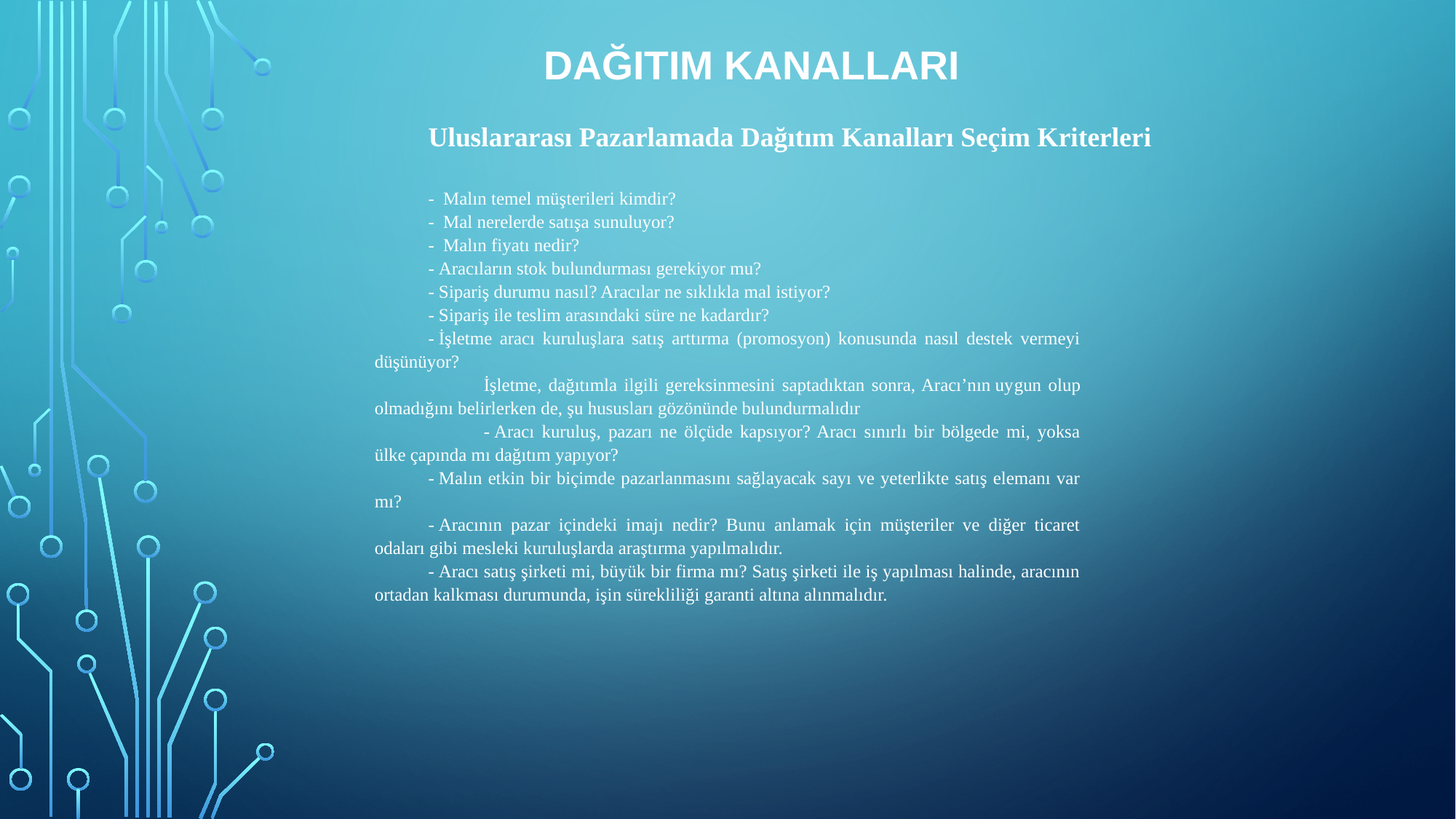

# DAĞITIM KANALLARI
Uluslararası Pazarlamada Dağıtım Kanalları Seçim Kriterleri
-  Malın temel müşterileri kimdir?
-  Mal nerelerde satışa sunuluyor?
-  Malın fiyatı nedir?
- Aracıların stok bulundurması gerekiyor mu?
- Sipariş durumu nasıl? Aracılar ne sıklıkla mal istiyor?
- Sipariş ile teslim arasındaki süre ne kadardır?
- İşletme aracı kuruluşlara satış arttırma (promosyon) konusunda nasıl destek vermeyi düşünüyor?
 	İşletme, dağıtımla ilgili gereksinmesini saptadıktan sonra, Aracı’nın uy­gun olup olmadığını belirlerken de, şu hususları gözönünde bulundurmalıdır
 	- Aracı kuruluş, pazarı ne ölçüde kapsıyor? Aracı sınırlı bir bölgede mi, yoksa ülke çapında mı dağıtım yapıyor?
- Malın etkin bir biçimde pazarlanmasını sağlayacak sayı ve yeterlikte satış elemanı var mı?
- Aracının pazar içindeki imajı nedir? Bunu anlamak için müşteriler ve diğer ticaret odaları gibi mesleki kuruluşlarda araştırma yapılmalıdır.
- Aracı satış şirketi mi, büyük bir firma mı? Satış şirketi ile iş yapılması halinde, aracının ortadan kalkması durumunda, işin sürekliliği garanti altına alınmalıdır.